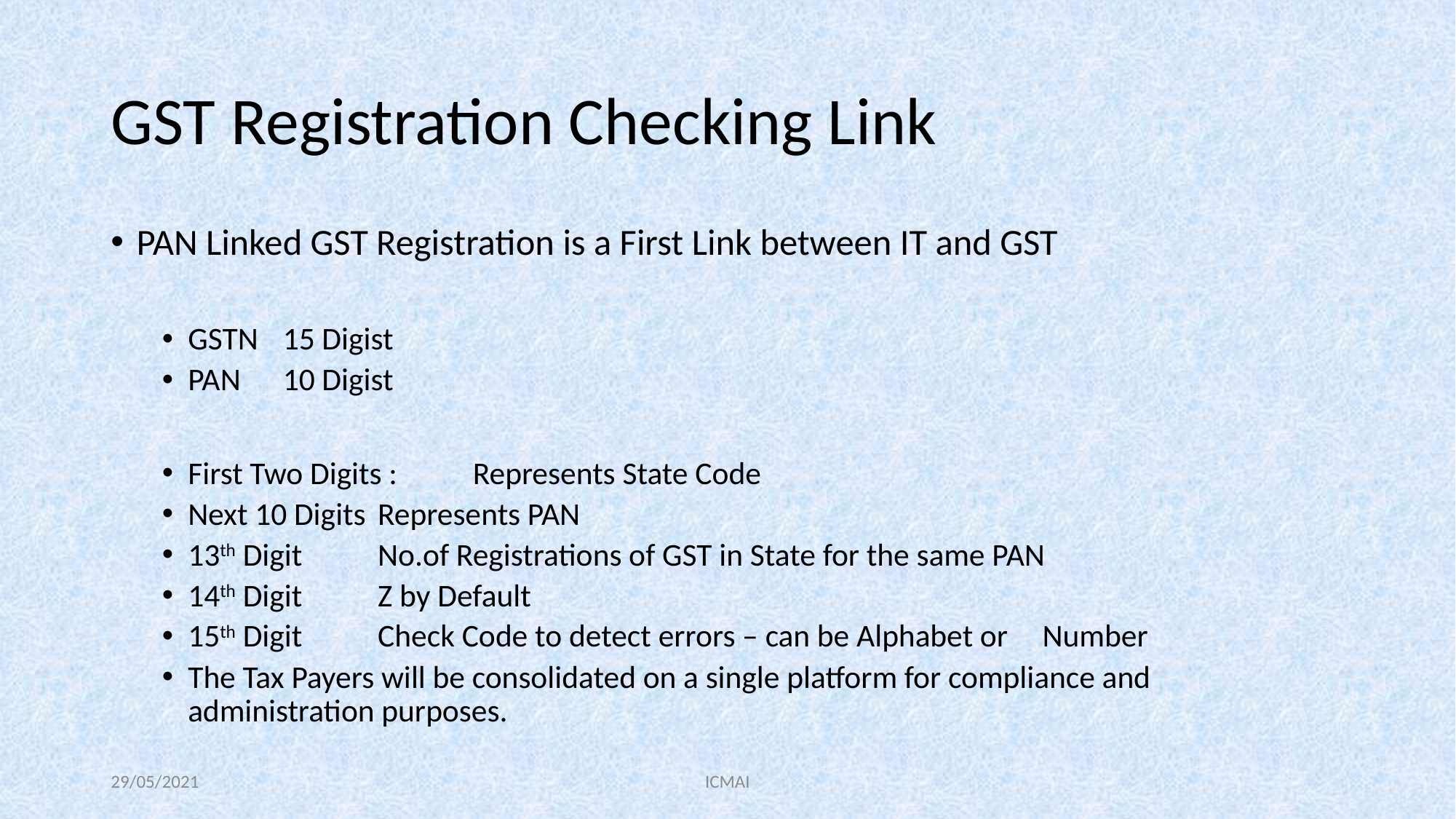

# GST Registration Checking Link
PAN Linked GST Registration is a First Link between IT and GST

GSTN	15 Digist
PAN	10 Digist

First Two Digits : 	Represents State Code
Next 10 Digits 		Represents PAN
13th Digit			No.of Registrations of GST in State for the same PAN
14th Digit			Z by Default
15th Digit			Check Code to detect errors – can be Alphabet or 					Number
The Tax Payers will be consolidated on a single platform for compliance and administration purposes.

29/05/2021
ICMAI